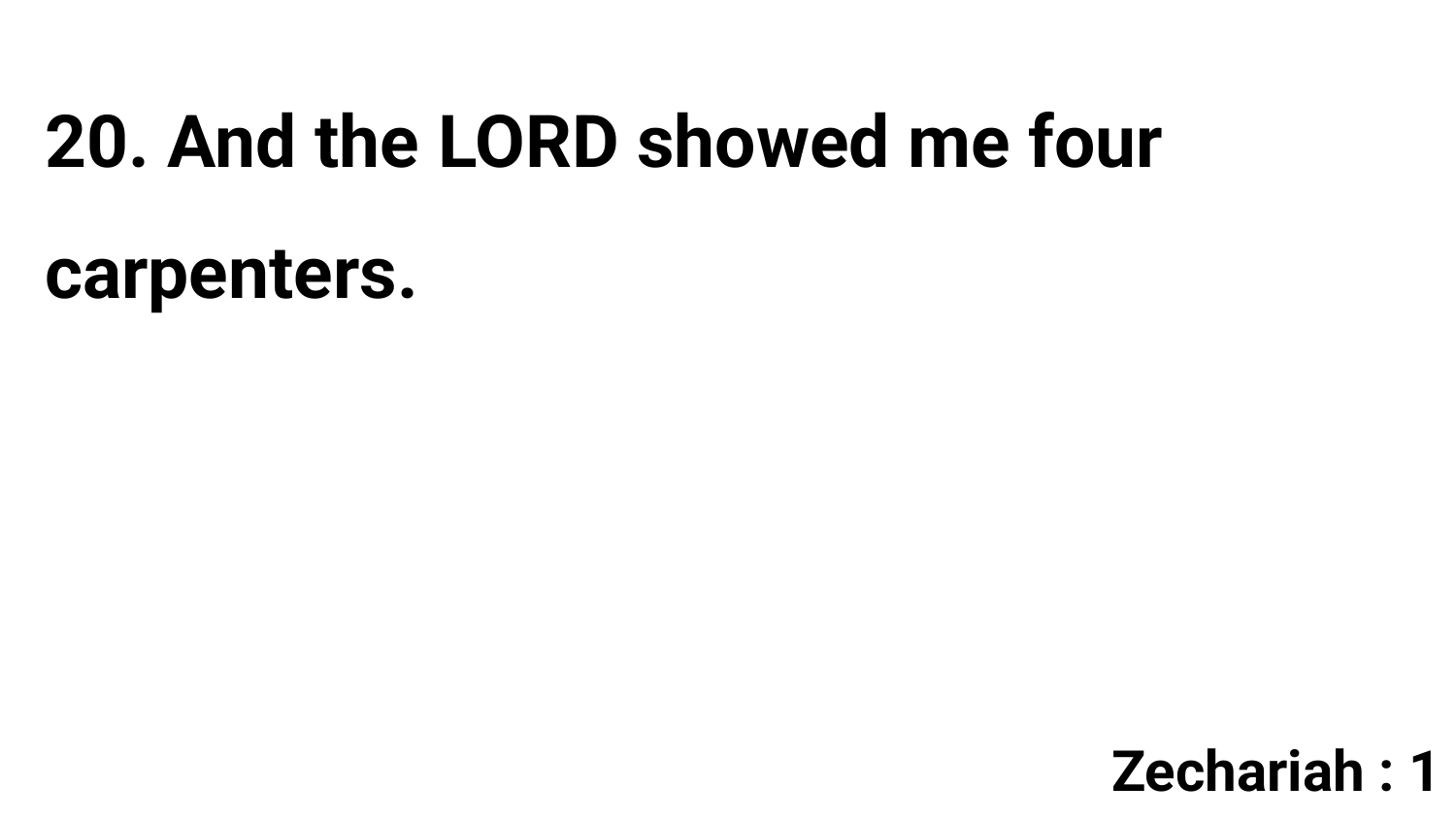

20. And the LORD showed me four carpenters.
Zechariah : 1